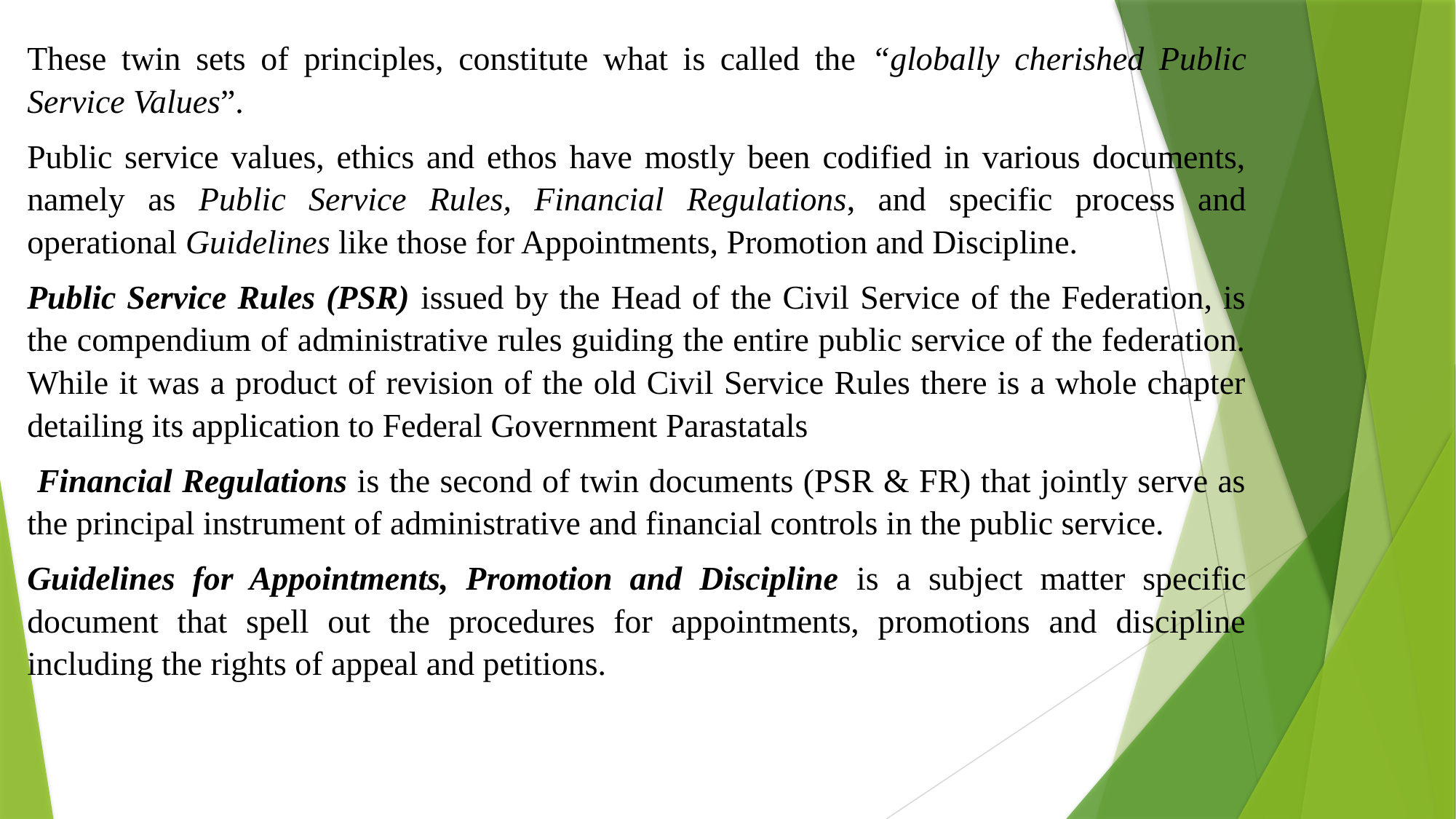

These twin sets of principles, constitute what is called the “globally cherished Public Service Values”.
Public service values, ethics and ethos have mostly been codified in various documents, namely as Public Service Rules, Financial Regulations, and specific process and operational Guidelines like those for Appointments, Promotion and Discipline.
Public Service Rules (PSR) issued by the Head of the Civil Service of the Federation, is the compendium of administrative rules guiding the entire public service of the federation. While it was a product of revision of the old Civil Service Rules there is a whole chapter detailing its application to Federal Government Parastatals
 Financial Regulations is the second of twin documents (PSR & FR) that jointly serve as the principal instrument of administrative and financial controls in the public service.
Guidelines for Appointments, Promotion and Discipline is a subject matter specific document that spell out the procedures for appointments, promotions and discipline including the rights of appeal and petitions.